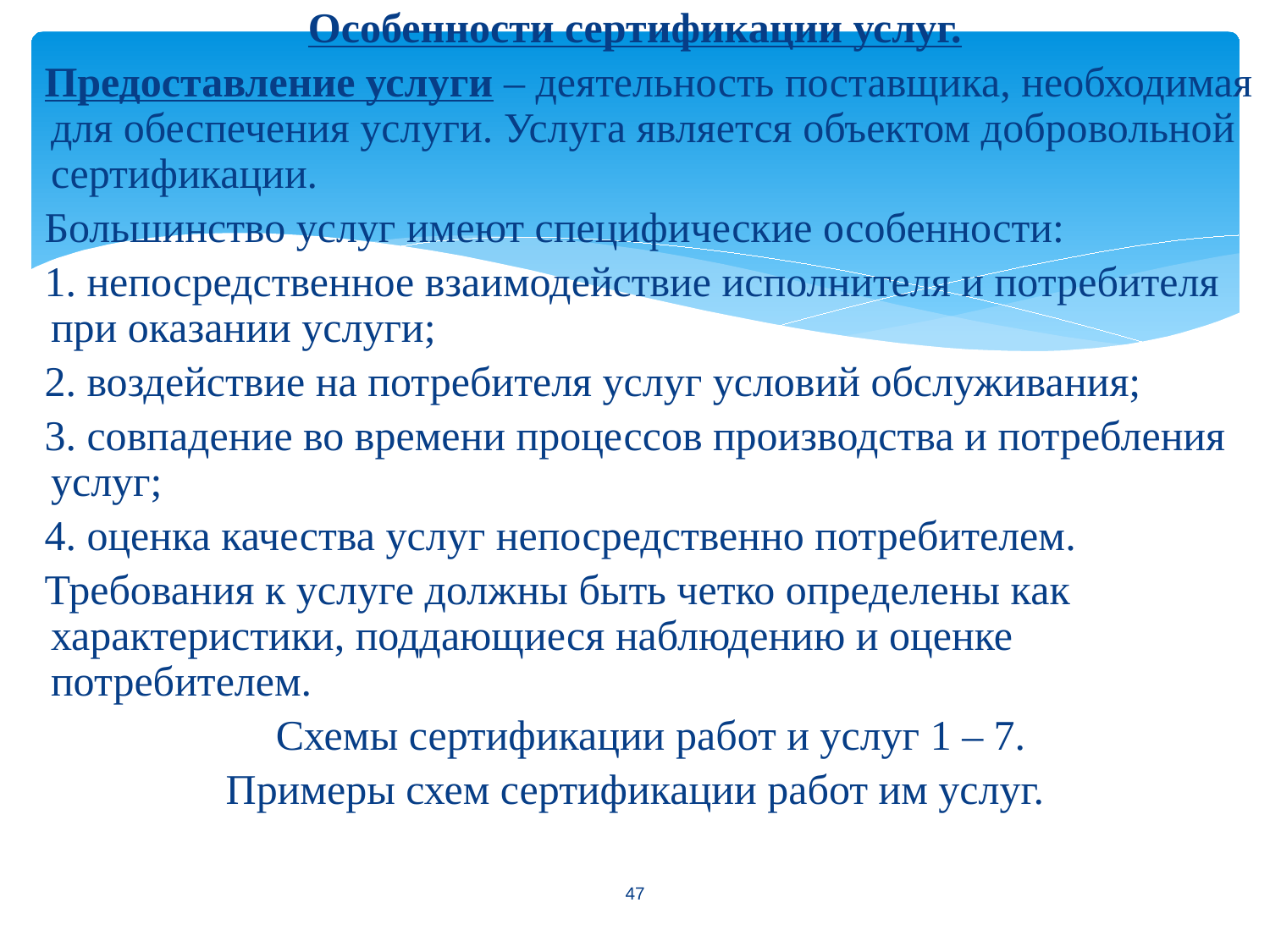

Особенности сертификации услуг.
   Предоставление услуги – деятельность поставщика, необходимая для обеспечения услуги. Услуга является объектом добровольной сертификации.
   Большинство услуг имеют специфические особенности:
   1. непосредственное взаимодействие исполнителя и потребителя при оказании услуги;
   2. воздействие на потребителя услуг условий обслуживания;
   3. совпадение во времени процессов производства и потребления услуг;
   4. оценка качества услуг непосредственно потребителем.
   Требования к услуге должны быть четко определены как характеристики, поддающиеся наблюдению и оценке потребителем.
   Схемы сертификации работ и услуг 1 – 7.
Примеры схем сертификации работ им услуг.
47